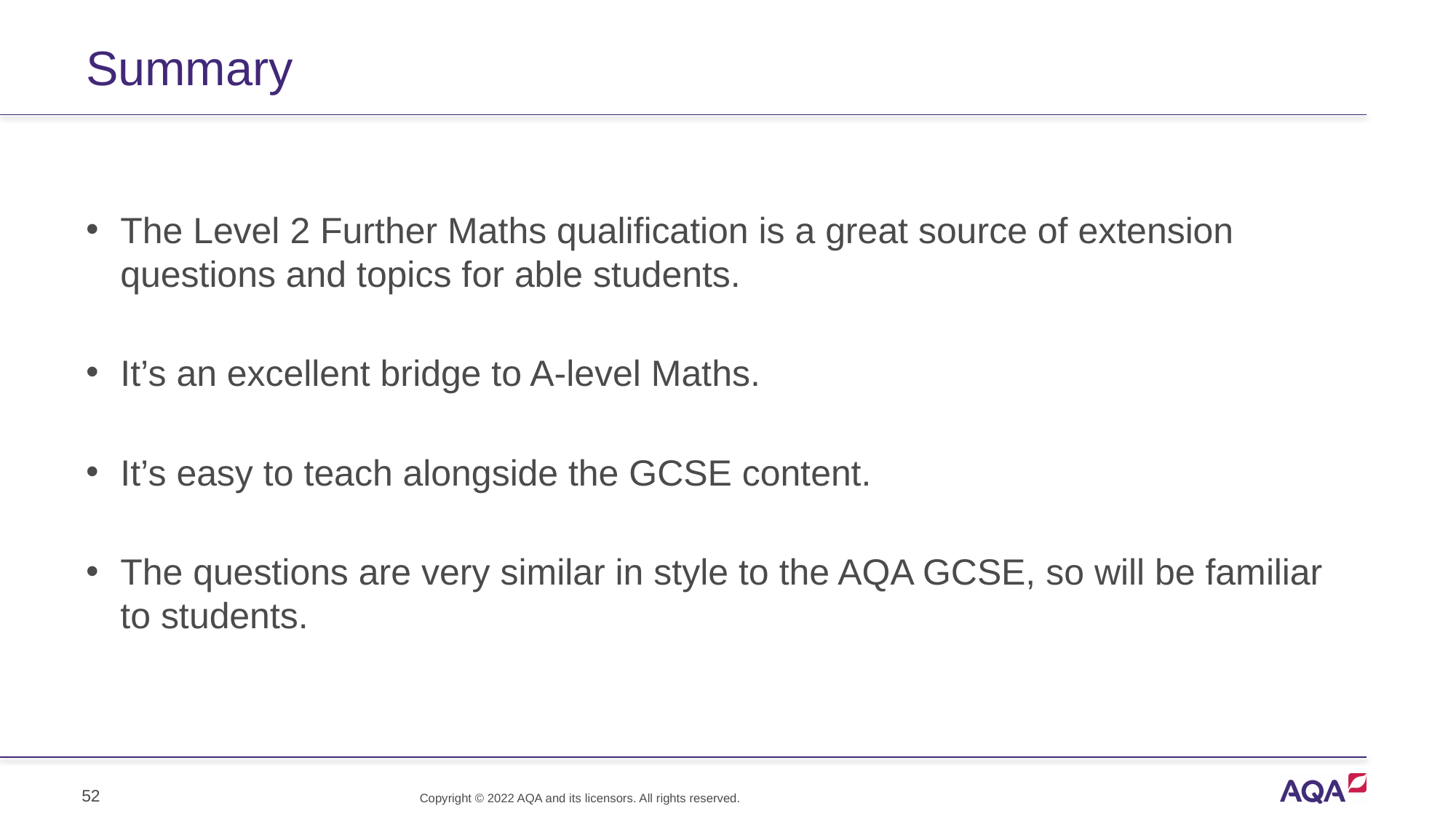

# Summary
The Level 2 Further Maths qualification is a great source of extension questions and topics for able students.

It’s an excellent bridge to A-level Maths.

It’s easy to teach alongside the GCSE content.

The questions are very similar in style to the AQA GCSE, so will be familiar to students.

52
Copyright © 2022 AQA and its licensors. All rights reserved.